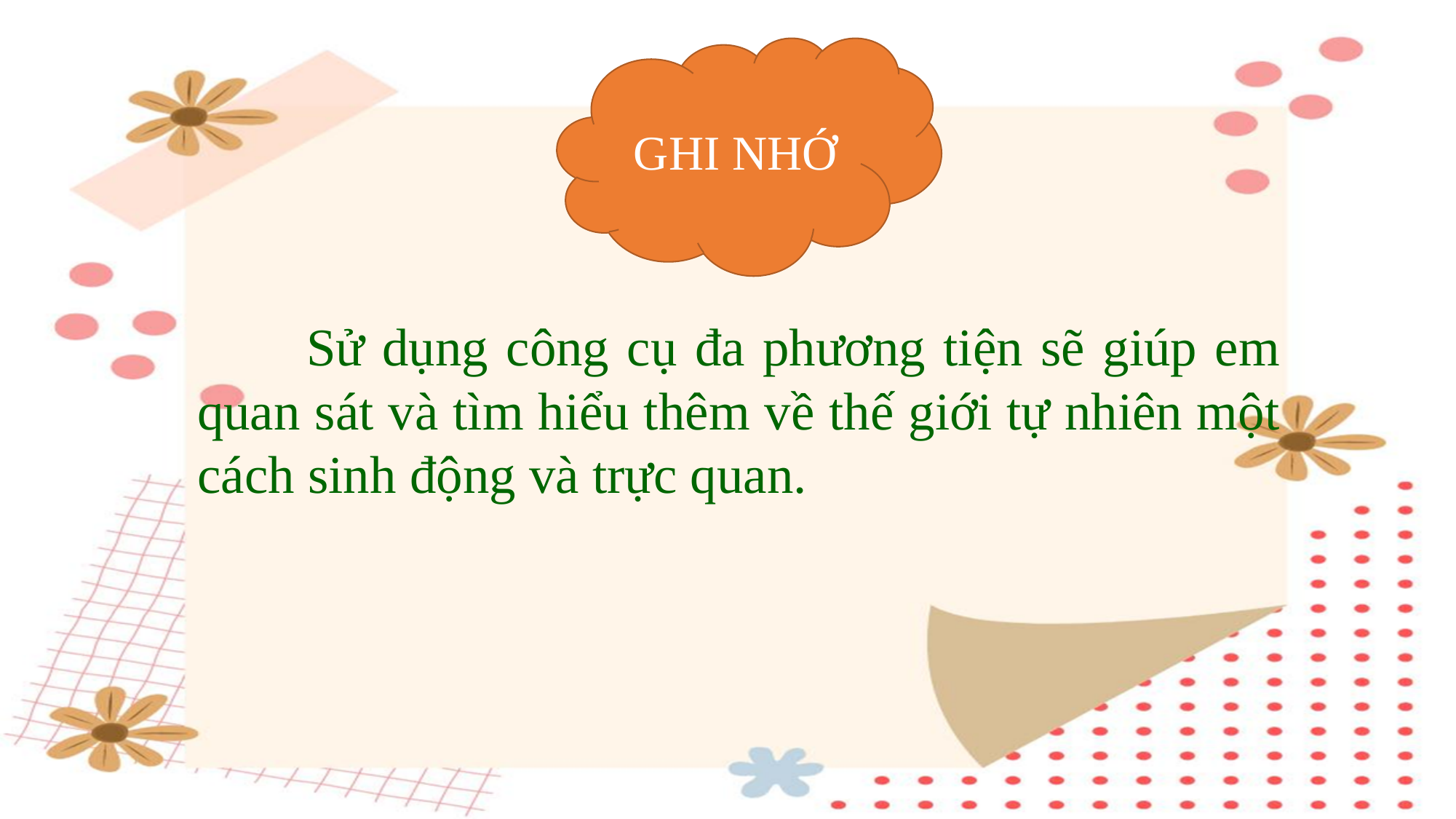

GHI NHỚ
	Sử dụng công cụ đa phương tiện sẽ giúp em quan sát và tìm hiểu thêm về thế giới tự nhiên một cách sinh động và trực quan.